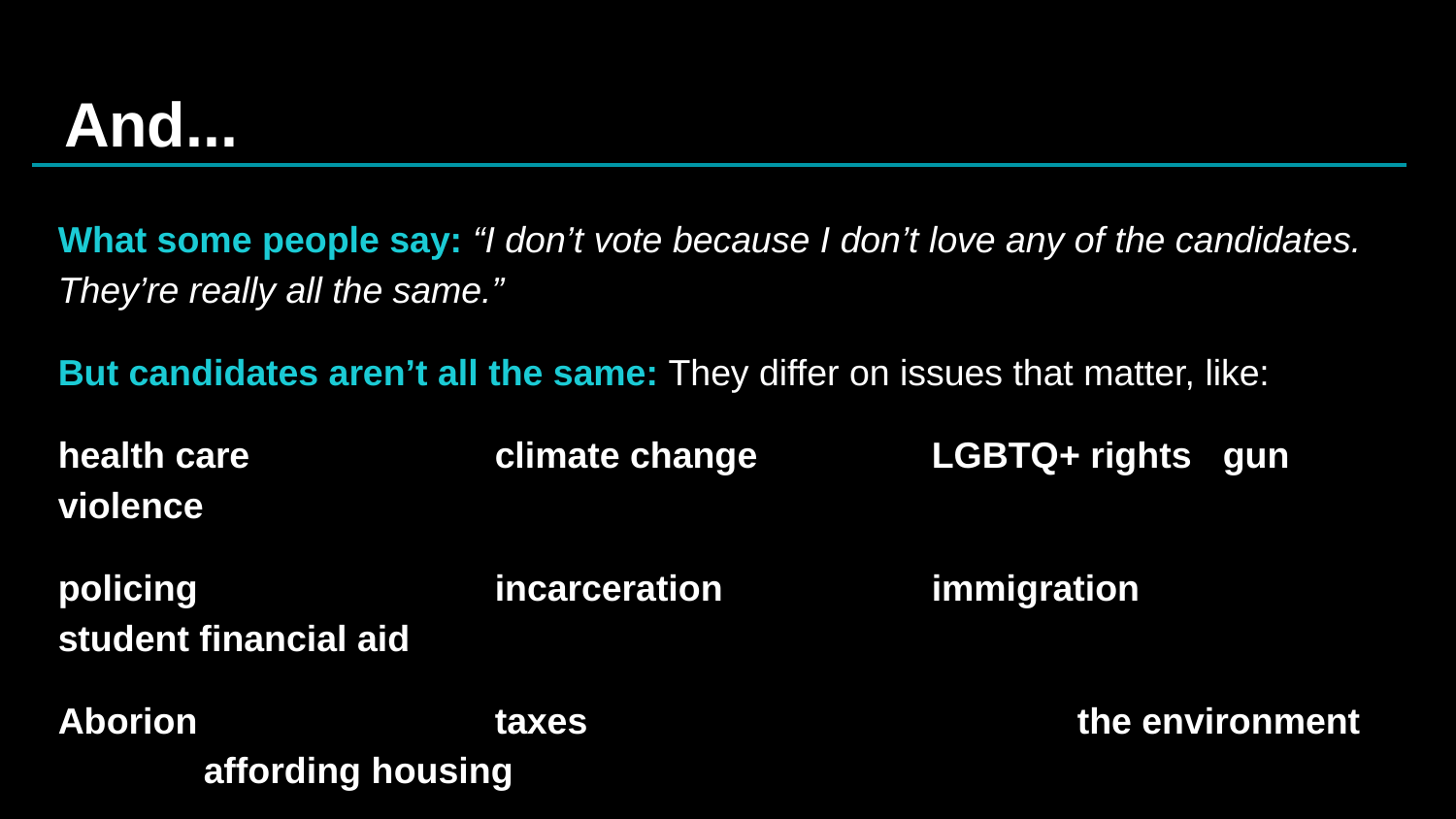

# And...
What some people say: “I don’t vote because I don’t love any of the candidates. They’re really all the same.”
But candidates aren’t all the same: They differ on issues that matter, like:
health care		climate change		LGBTQ+ rights	gun violence
policing			incarceration 		immigration		student financial aid
Aborion			taxes				the environment		affording housing
					….and voting rights, too!